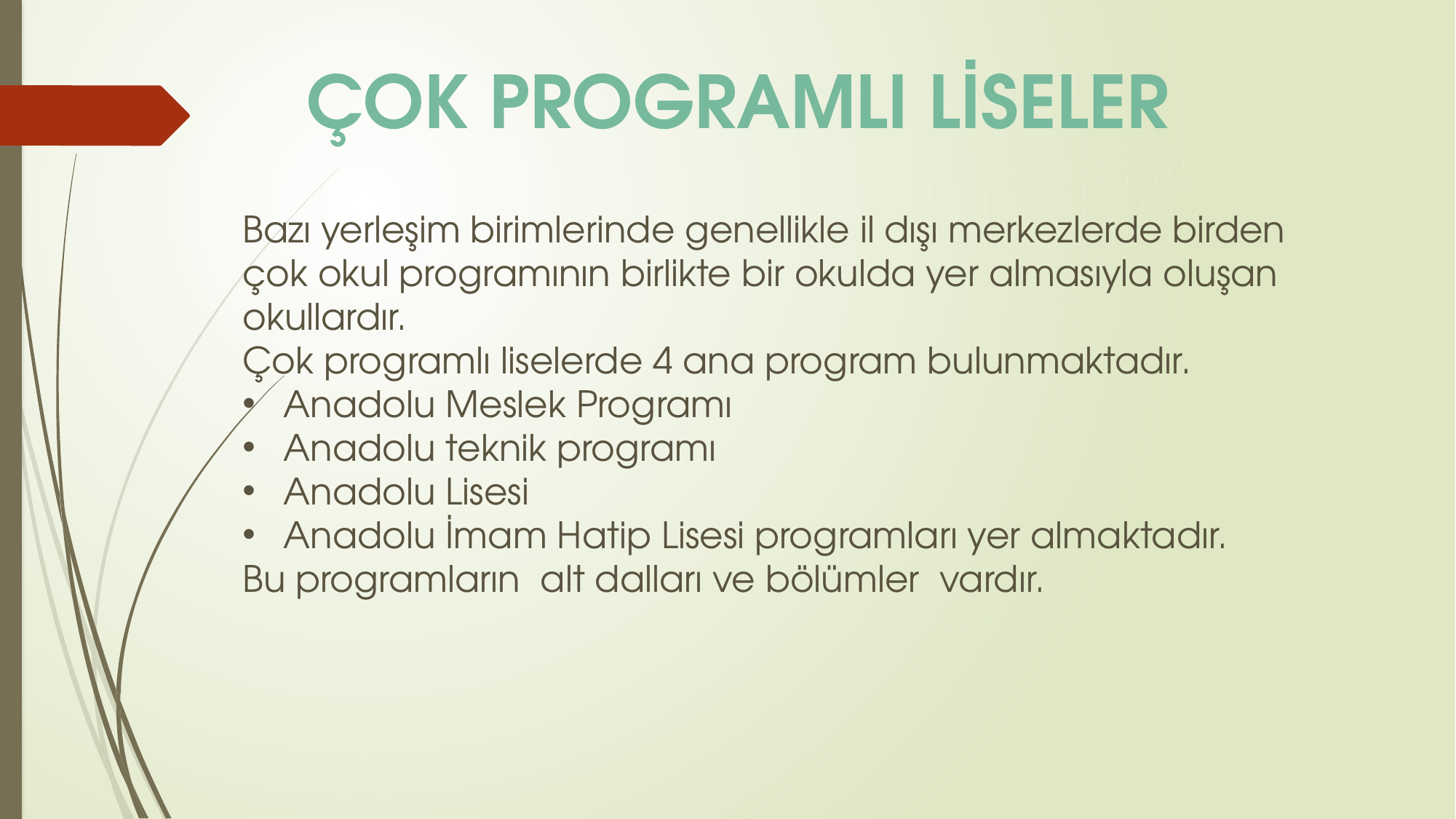

ÇOK PROGRAMLI LİSELER
Bazı yerleşim birimlerinde genellikle il dışı merkezlerde birden çok okul programının birlikte bir okulda yer almasıyla oluşan okullardır.
Çok programlı liselerde 4 ana program bulunmaktadır.
Anadolu Meslek Programı
Anadolu teknik programı
Anadolu Lisesi
Anadolu İmam Hatip Lisesi programları yer almaktadır.
Bu programların  alt dalları ve bölümler  vardır.